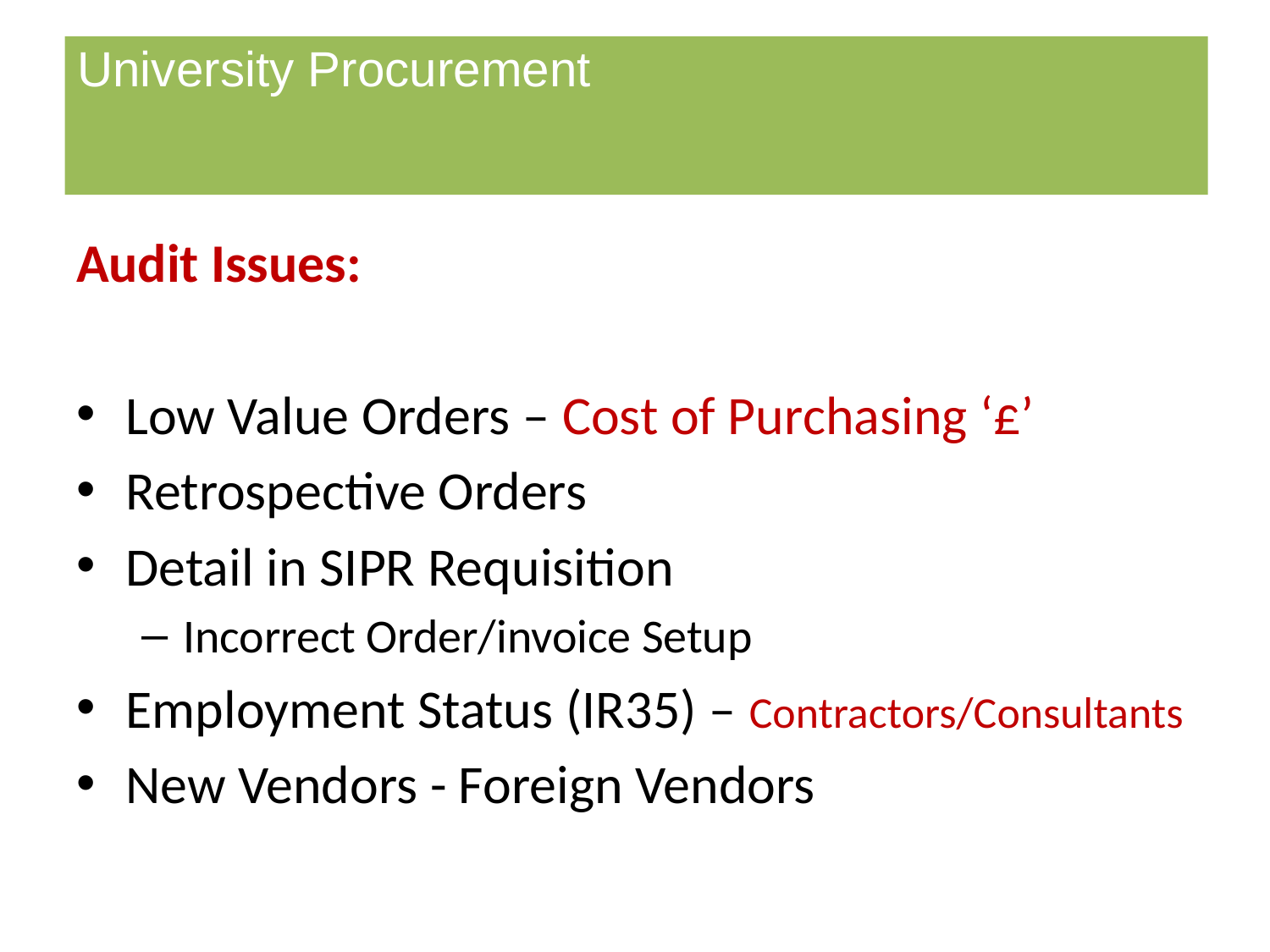

Audit Issues:

Low Value Orders – Cost of Purchasing ‘£’
Retrospective Orders
Detail in SIPR Requisition
Incorrect Order/invoice Setup
Employment Status (IR35) – Contractors/Consultants
New Vendors - Foreign Vendors